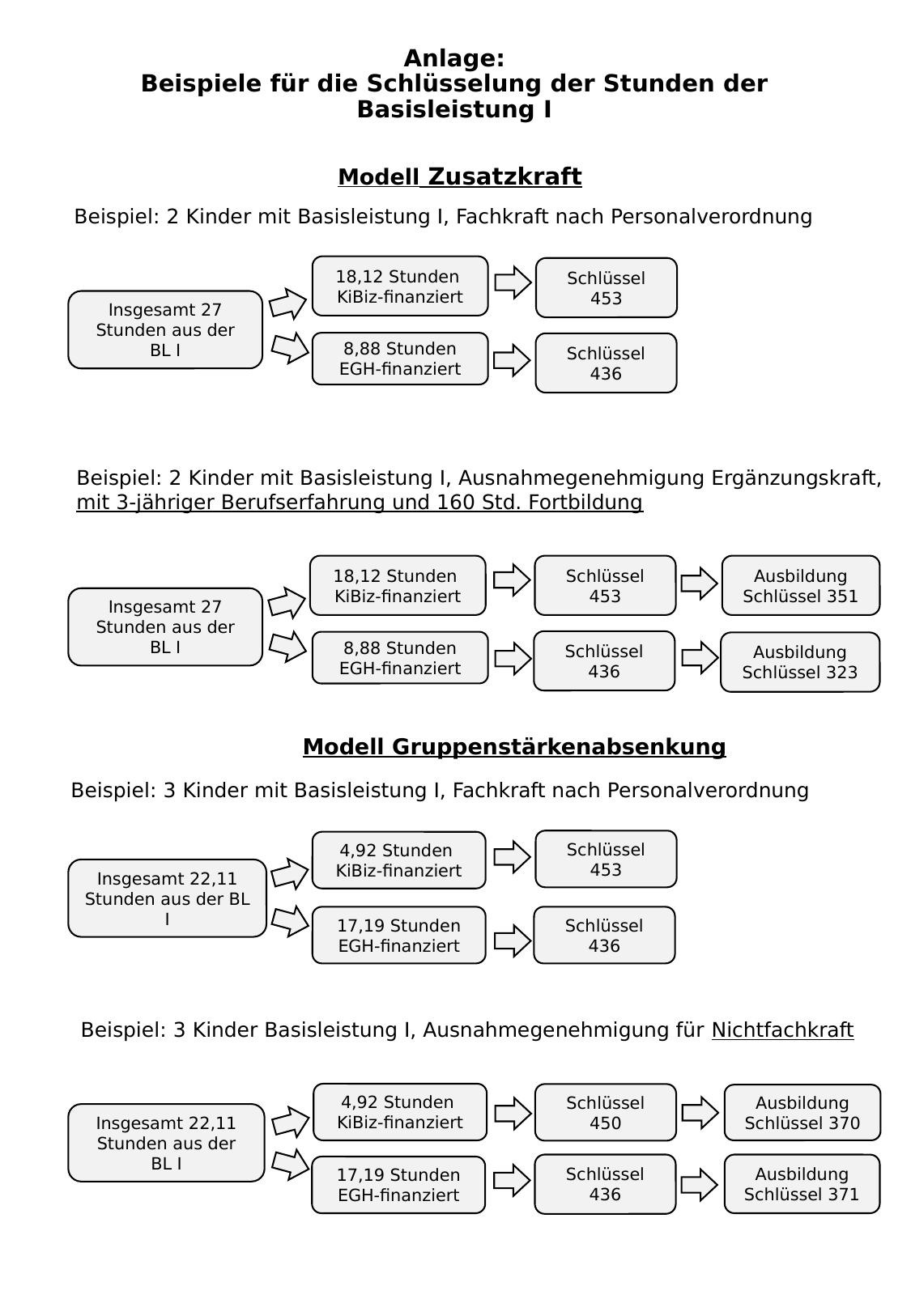

# Anlage: Beispiele für die Schlüsselung der Stunden der Basisleistung I
Modell Zusatzkraft
Beispiel: 2 Kinder mit Basisleistung I, Fachkraft nach Personalverordnung
18,12 Stunden
KiBiz-finanziert
Schlüssel 453

Insgesamt 27 Stunden aus der BL I

8,88 Stunden
EGH-finanziert
Schlüssel 436

Beispiel: 2 Kinder mit Basisleistung I, Ausnahmegenehmigung Ergänzungskraft,
mit 3-jähriger Berufserfahrung und 160 Std. Fortbildung
18,12 Stunden
KiBiz-finanziert
Schlüssel 453
Ausbildung
Schlüssel 351

Insgesamt 27 Stunden aus der BL I

Schlüssel 436
8,88 Stunden
EGH-finanziert
Ausbildung
Schlüssel 323

Modell Gruppenstärkenabsenkung
Beispiel: 3 Kinder mit Basisleistung I, Fachkraft nach Personalverordnung
Schlüssel 453
4,92 Stunden
KiBiz-finanziert

Insgesamt 22,11 Stunden aus der BL I

17,19 Stunden
EGH-finanziert
Schlüssel 436

Beispiel: 3 Kinder Basisleistung I, Ausnahmegenehmigung für Nichtfachkraft
4,92 Stunden
KiBiz-finanziert
Schlüssel 450
Ausbildung Schlüssel 370

Insgesamt 22,11 Stunden aus der BL I

Schlüssel 436
Ausbildung
Schlüssel 371
17,19 Stunden
EGH-finanziert